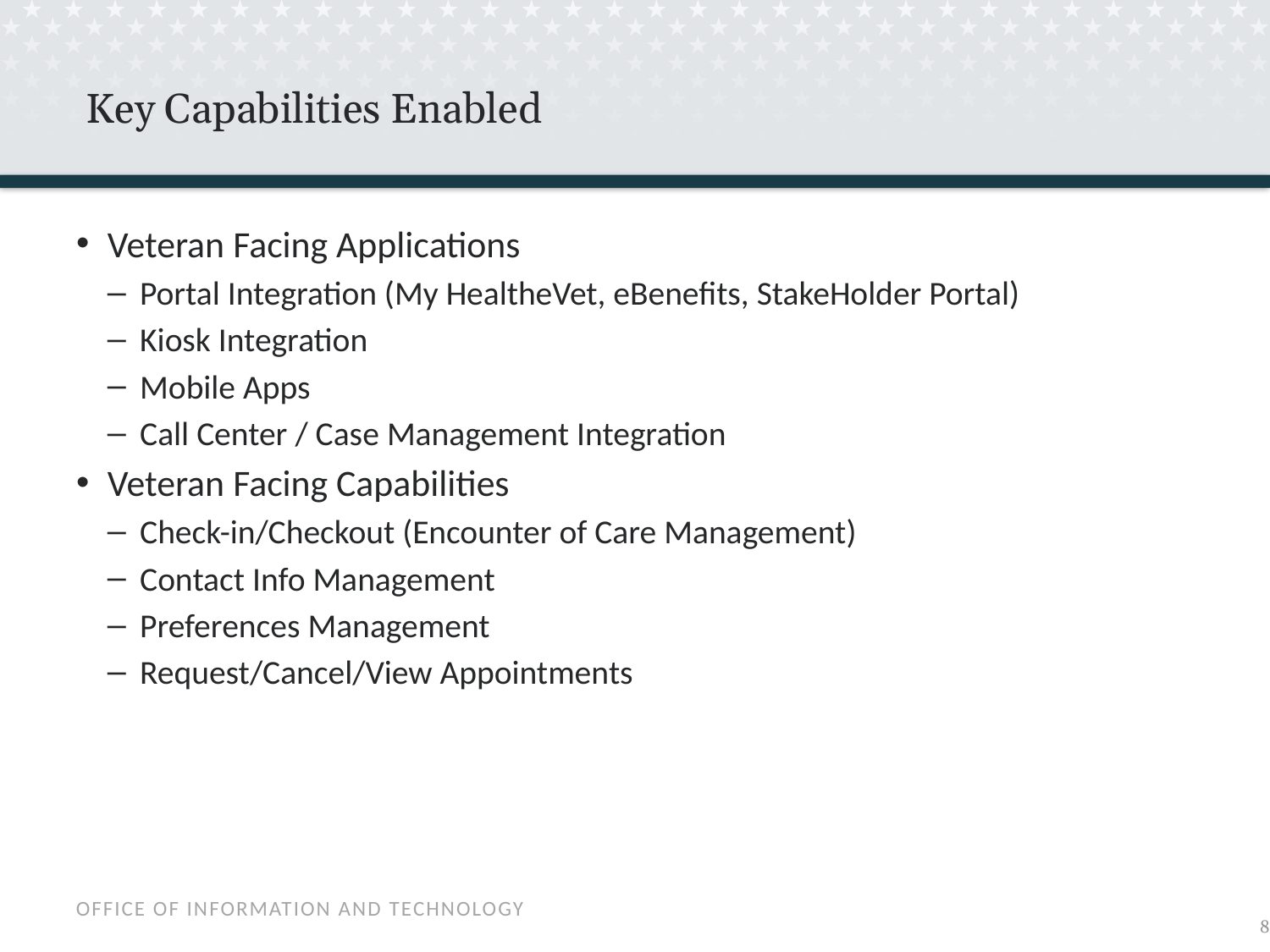

# Key Capabilities Enabled
Veteran Facing Applications
Portal Integration (My HealtheVet, eBenefits, StakeHolder Portal)
Kiosk Integration
Mobile Apps
Call Center / Case Management Integration
Veteran Facing Capabilities
Check-in/Checkout (Encounter of Care Management)
Contact Info Management
Preferences Management
Request/Cancel/View Appointments

8